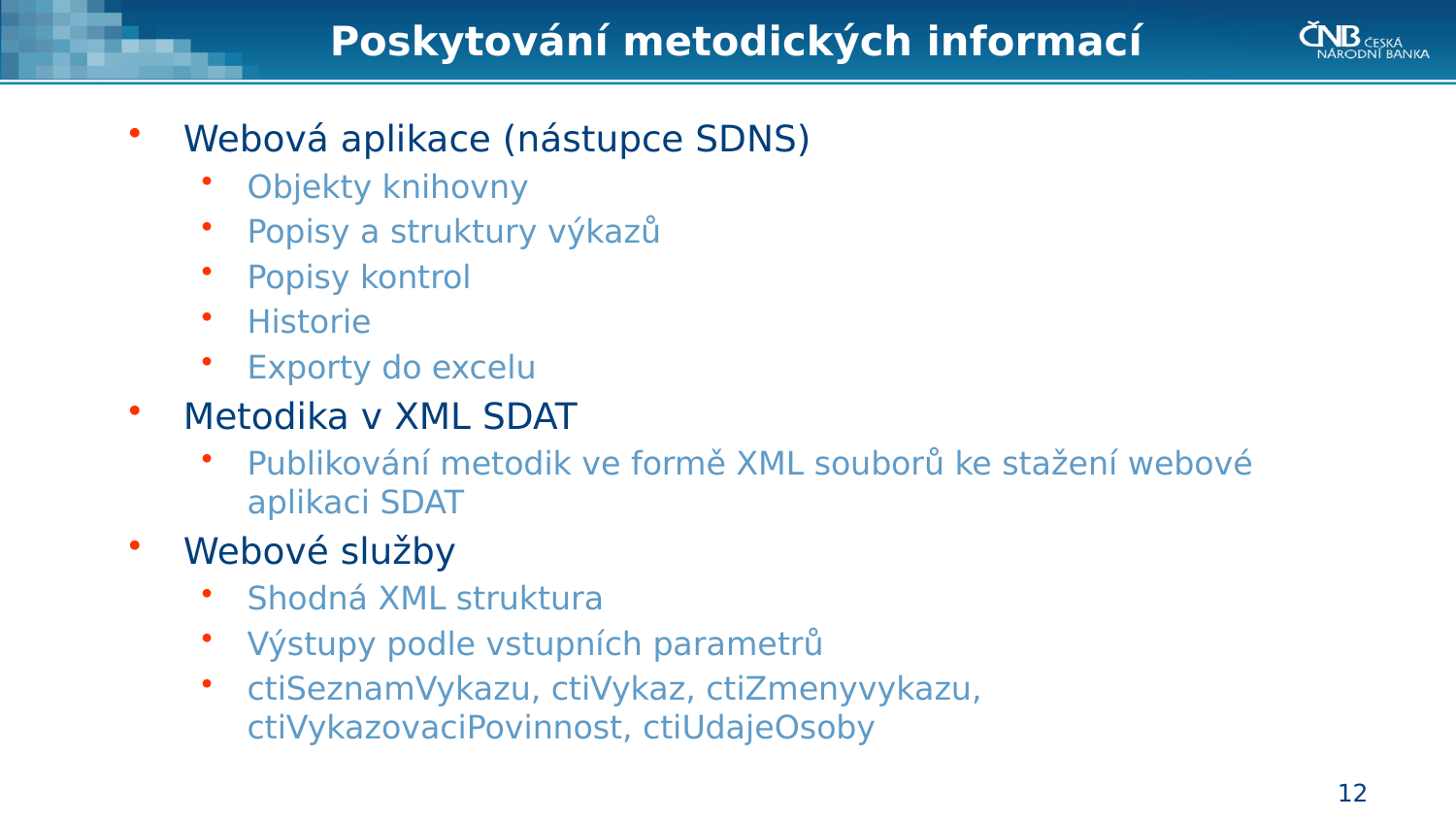

# Poskytování metodických informací
Webová aplikace (nástupce SDNS)
Objekty knihovny
Popisy a struktury výkazů
Popisy kontrol
Historie
Exporty do excelu
Metodika v XML SDAT
Publikování metodik ve formě XML souborů ke stažení webové aplikaci SDAT
Webové služby
Shodná XML struktura
Výstupy podle vstupních parametrů
ctiSeznamVykazu, ctiVykaz, ctiZmenyvykazu, ctiVykazovaciPovinnost, ctiUdajeOsoby

12